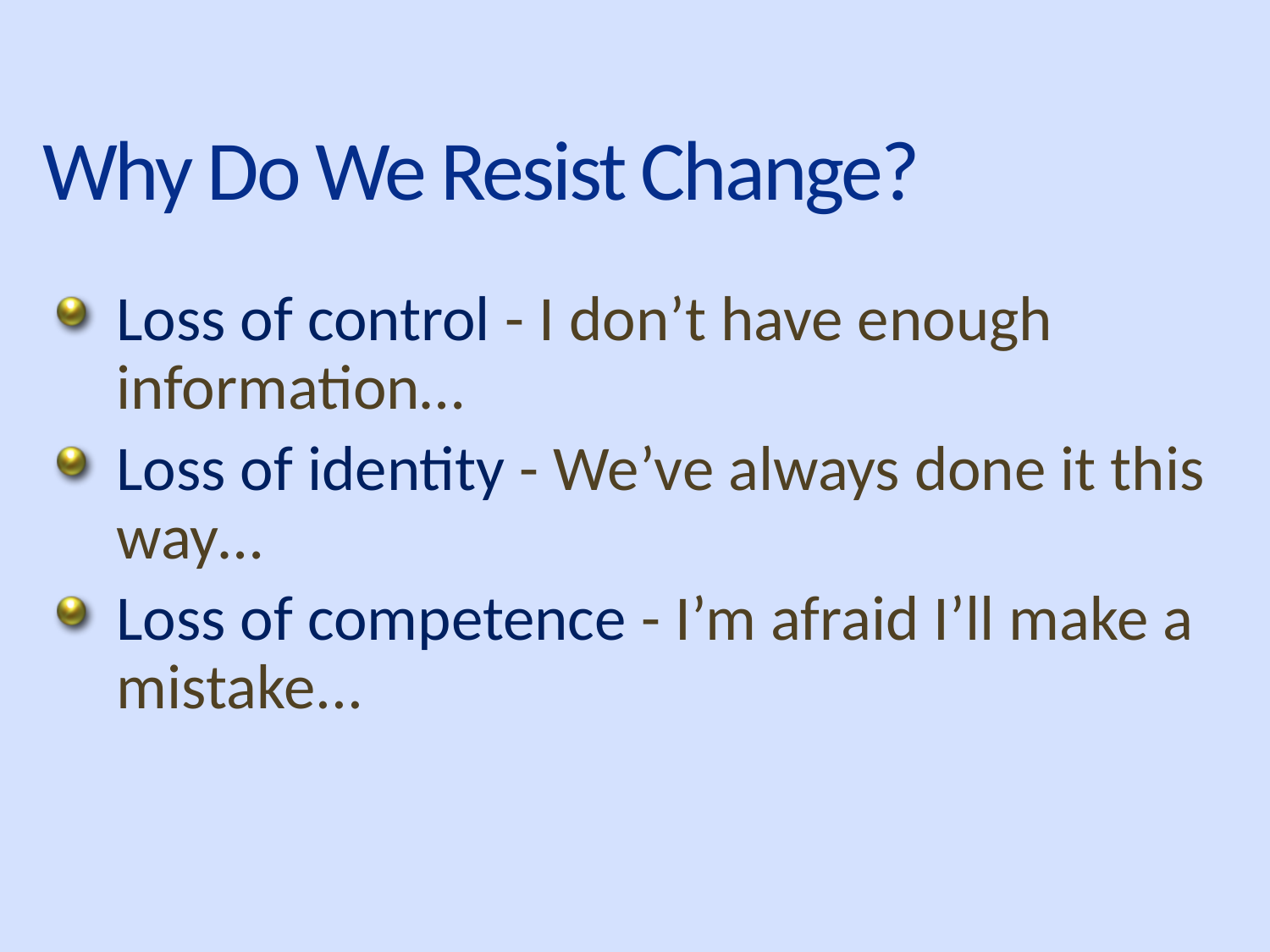

# Why Do We Resist Change?
Loss of control - I don’t have enough information…
Loss of identity - We’ve always done it this way…
Loss of competence - I’m afraid I’ll make a mistake...